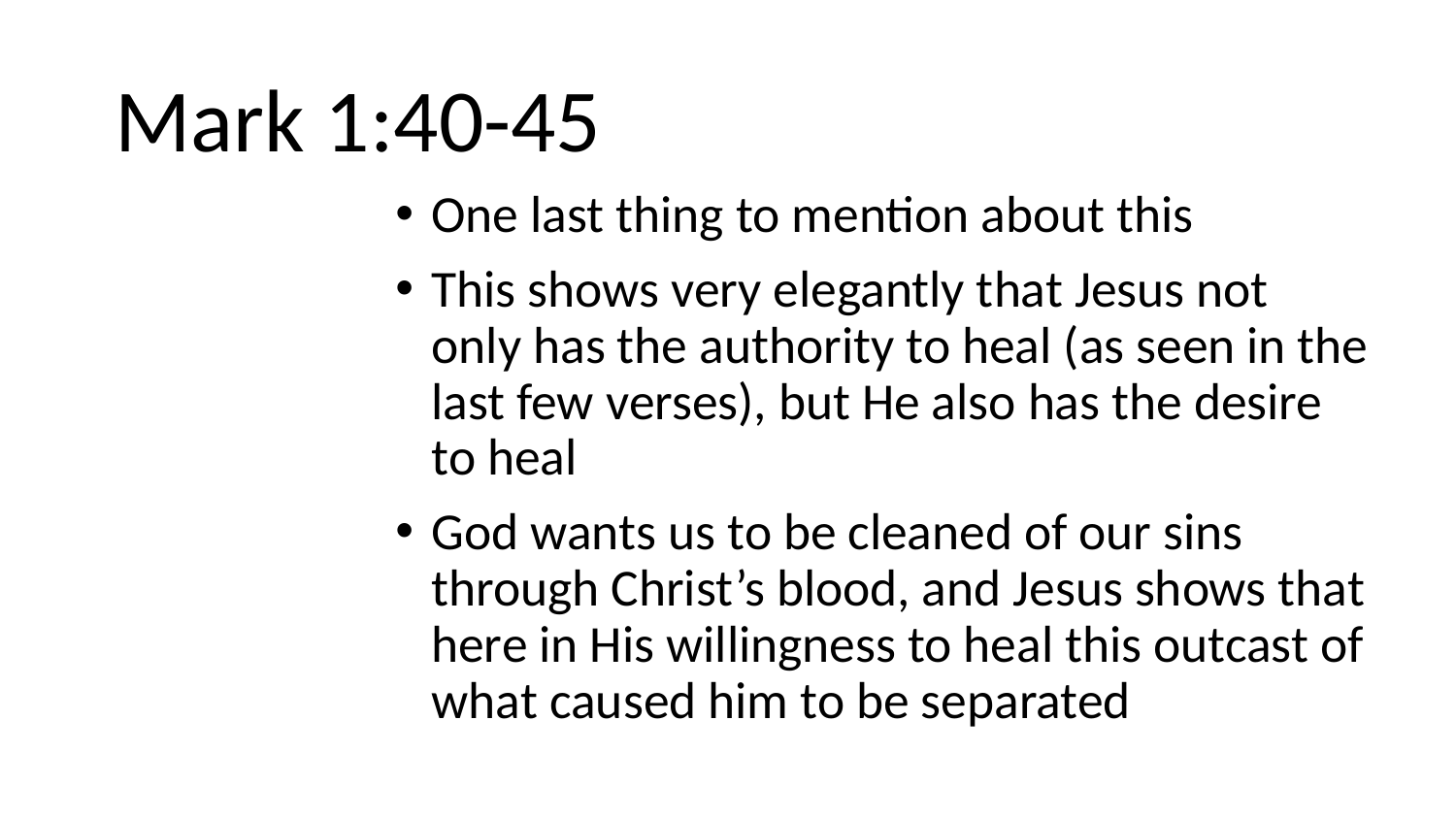

# Mark 1:40-45
One last thing to mention about this
This shows very elegantly that Jesus not only has the authority to heal (as seen in the last few verses), but He also has the desire to heal
God wants us to be cleaned of our sins through Christ’s blood, and Jesus shows that here in His willingness to heal this outcast of what caused him to be separated